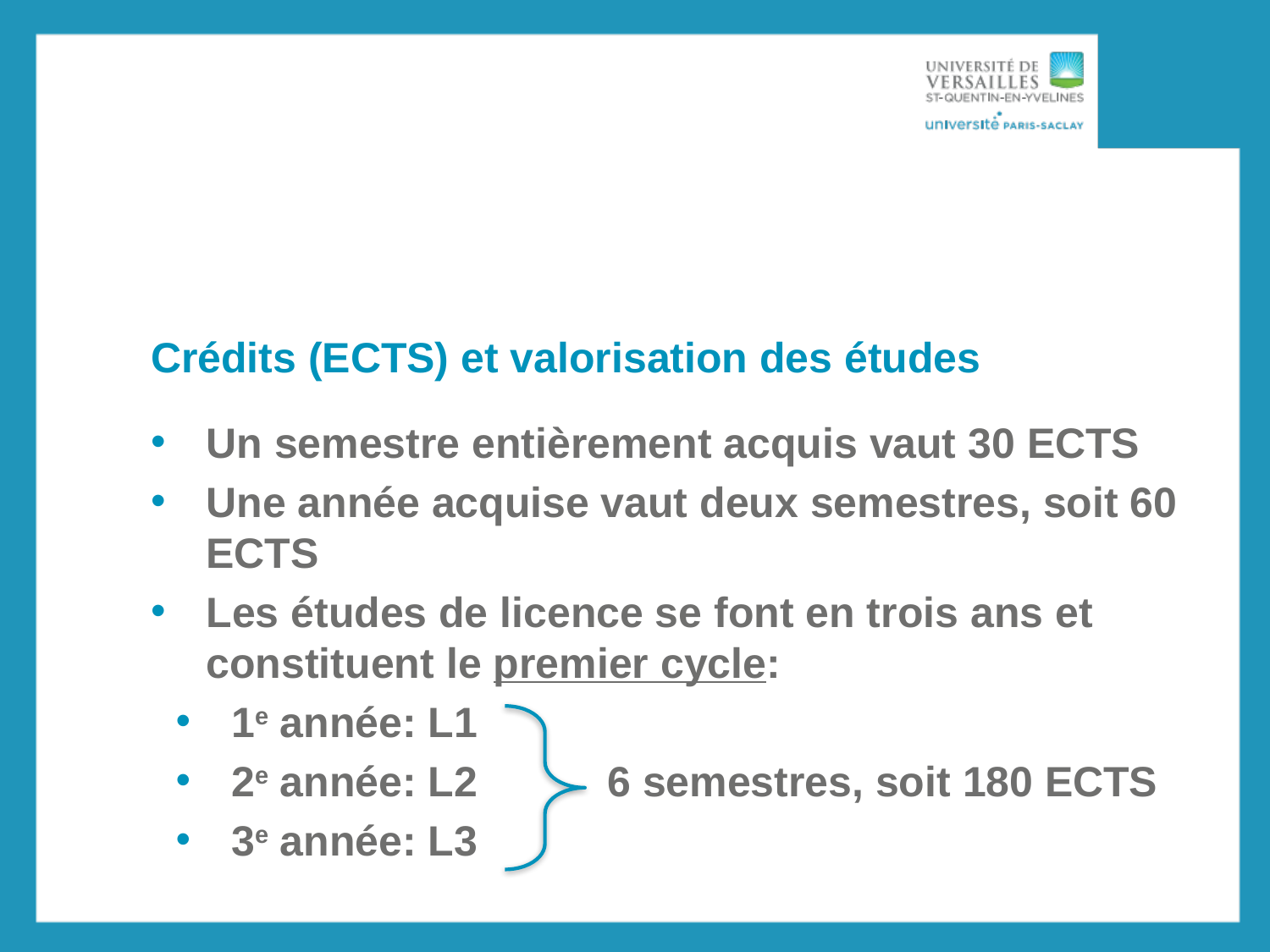

# Crédits (ECTS) et valorisation des études
Un semestre entièrement acquis vaut 30 ECTS
Une année acquise vaut deux semestres, soit 60 ECTS
Les études de licence se font en trois ans et constituent le premier cycle:
1e année: L1
2e année: L2           6 semestres, soit 180 ECTS
3e année: L3